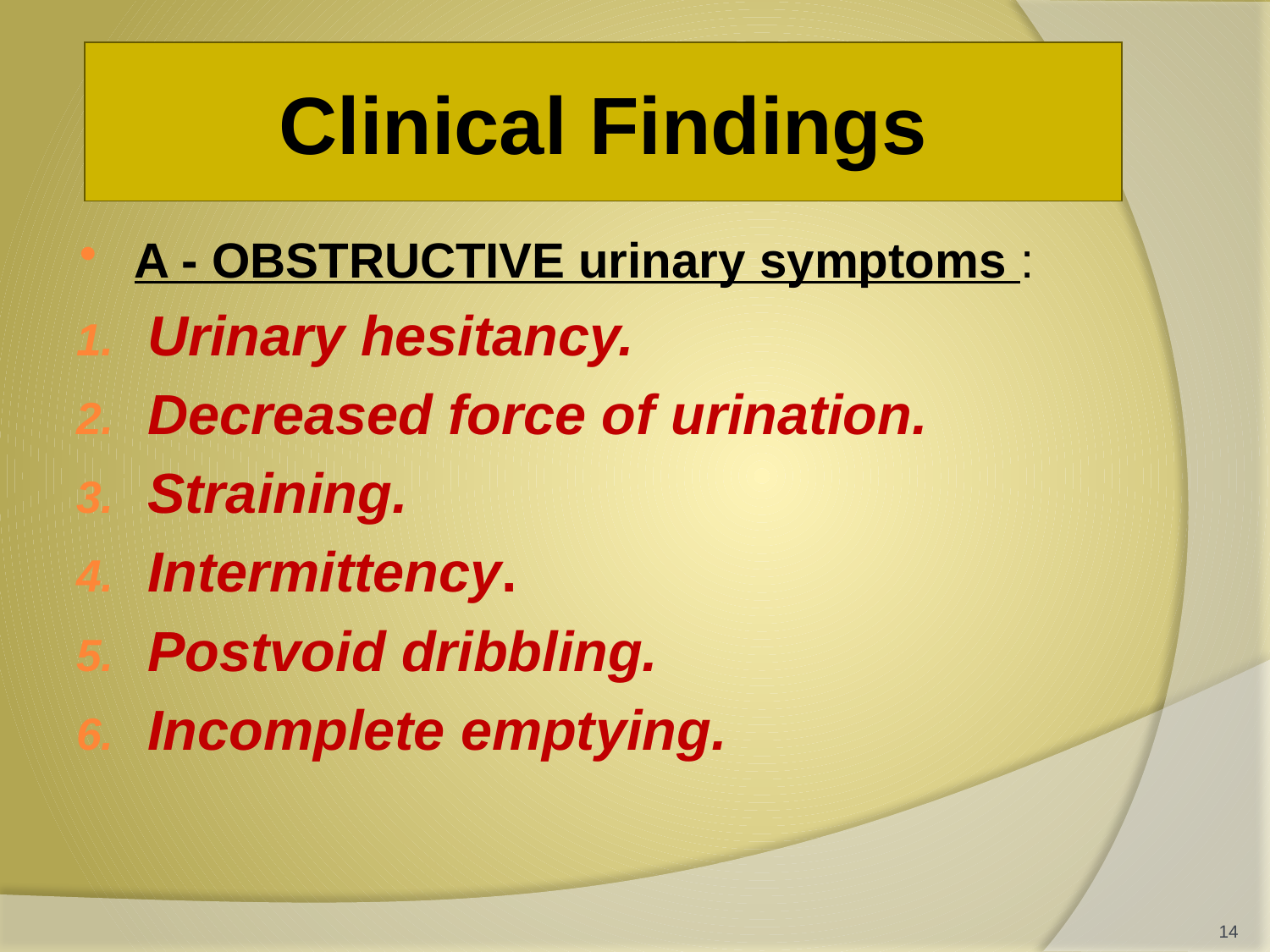

# Clinical Findings
A - OBSTRUCTIVE urinary symptoms :
Urinary hesitancy.
Decreased force of urination.
Straining.
Intermittency.
Postvoid dribbling.
Incomplete emptying.

14